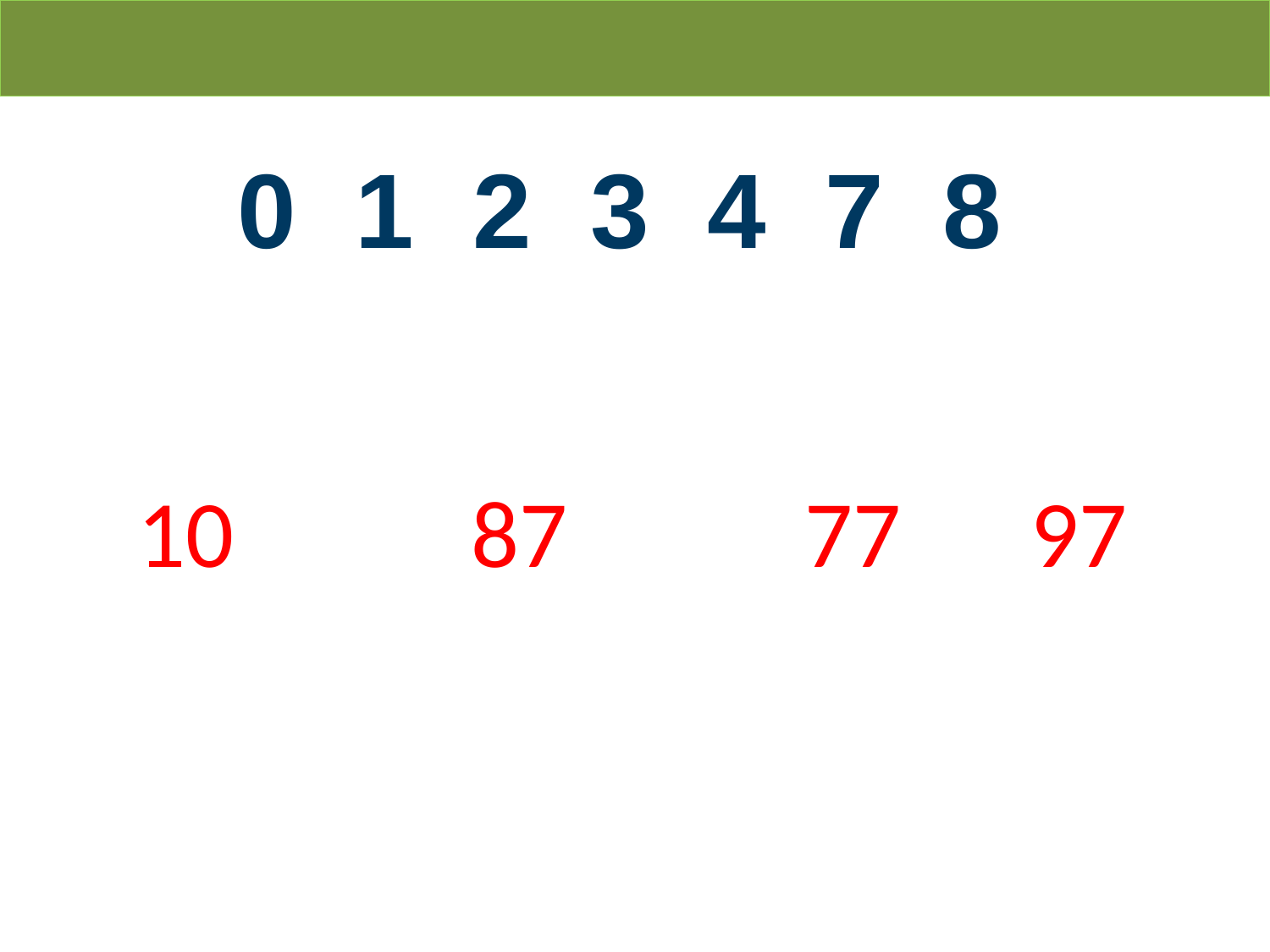

0  1  2  3  4  7  8
10           87           77      97